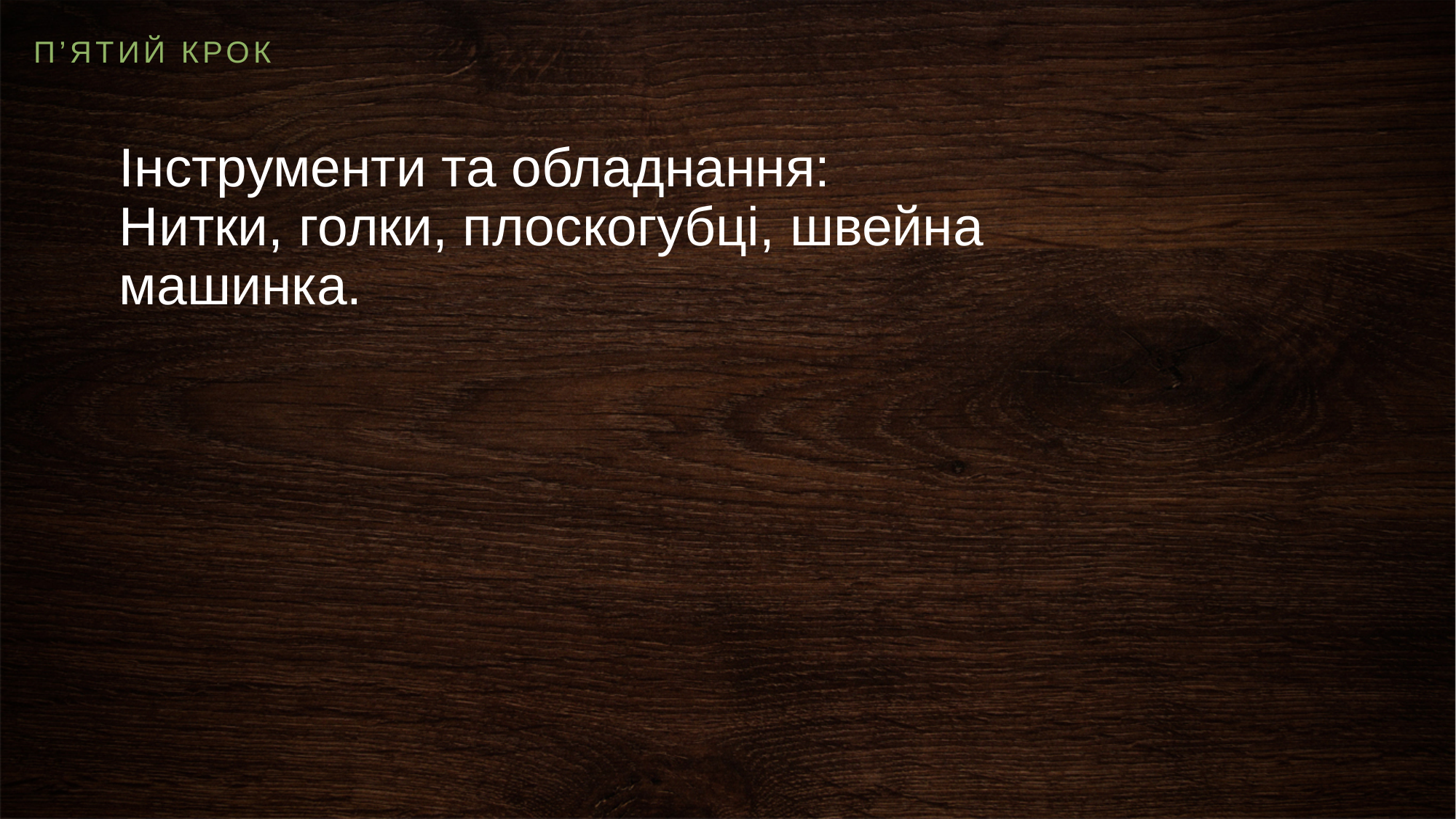

П’ятий крок
Інструменти та обладнання:
Нитки, голки, плоскогубці, швейна машинка.